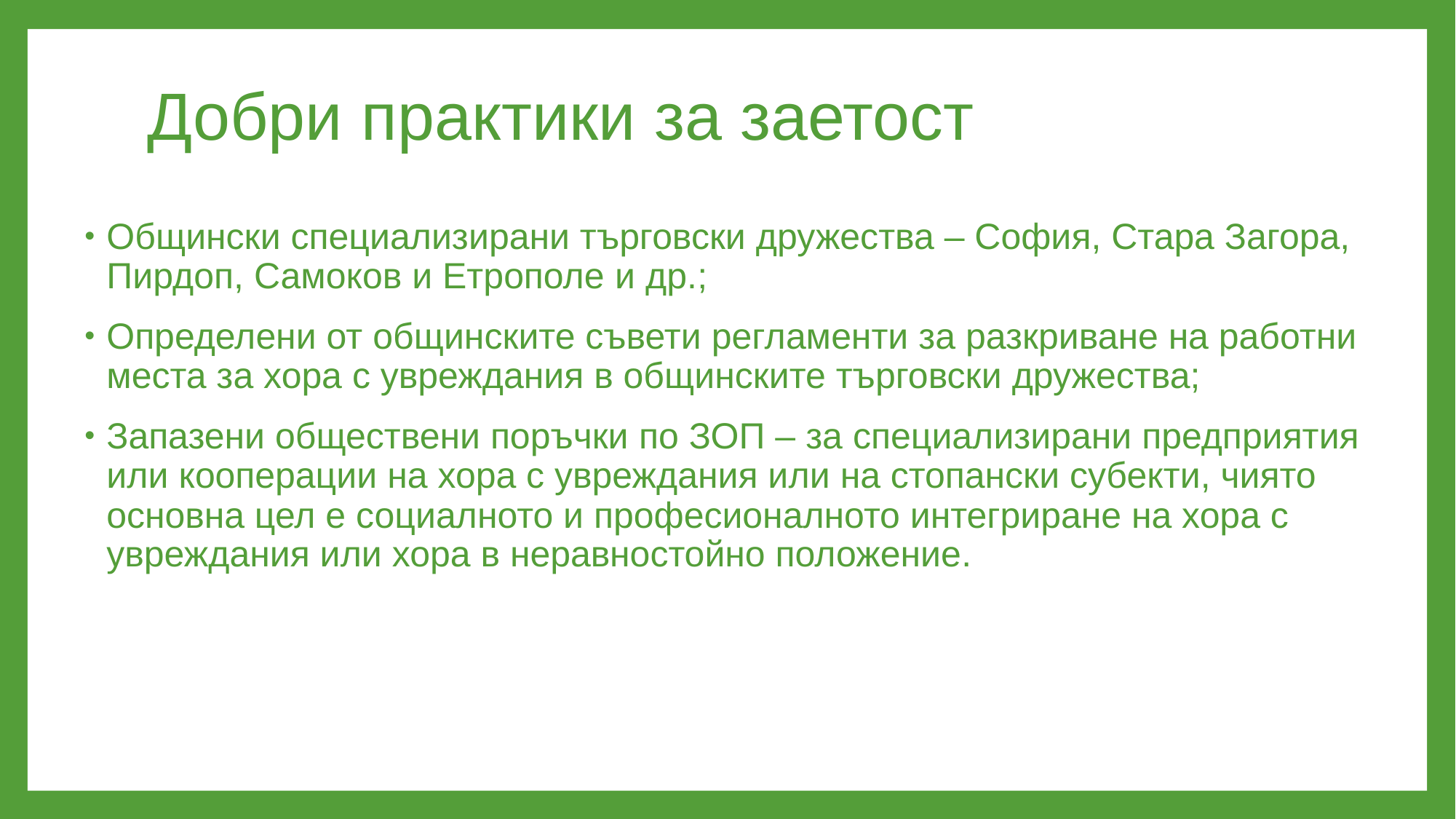

# Добри практики за заетост
Общински специализирани търговски дружества – София, Стара Загора, Пирдоп, Самоков и Етрополе и др.;
Определени от общинските съвети регламенти за разкриване на работни места за хора с увреждания в общинските търговски дружества;
Запазени обществени поръчки по ЗОП – за специализирани предприятия или кооперации на хора с увреждания или на стопански субекти, чиято основна цел е социалното и професионалното интегриране на хора с увреждания или хора в неравностойно положение.